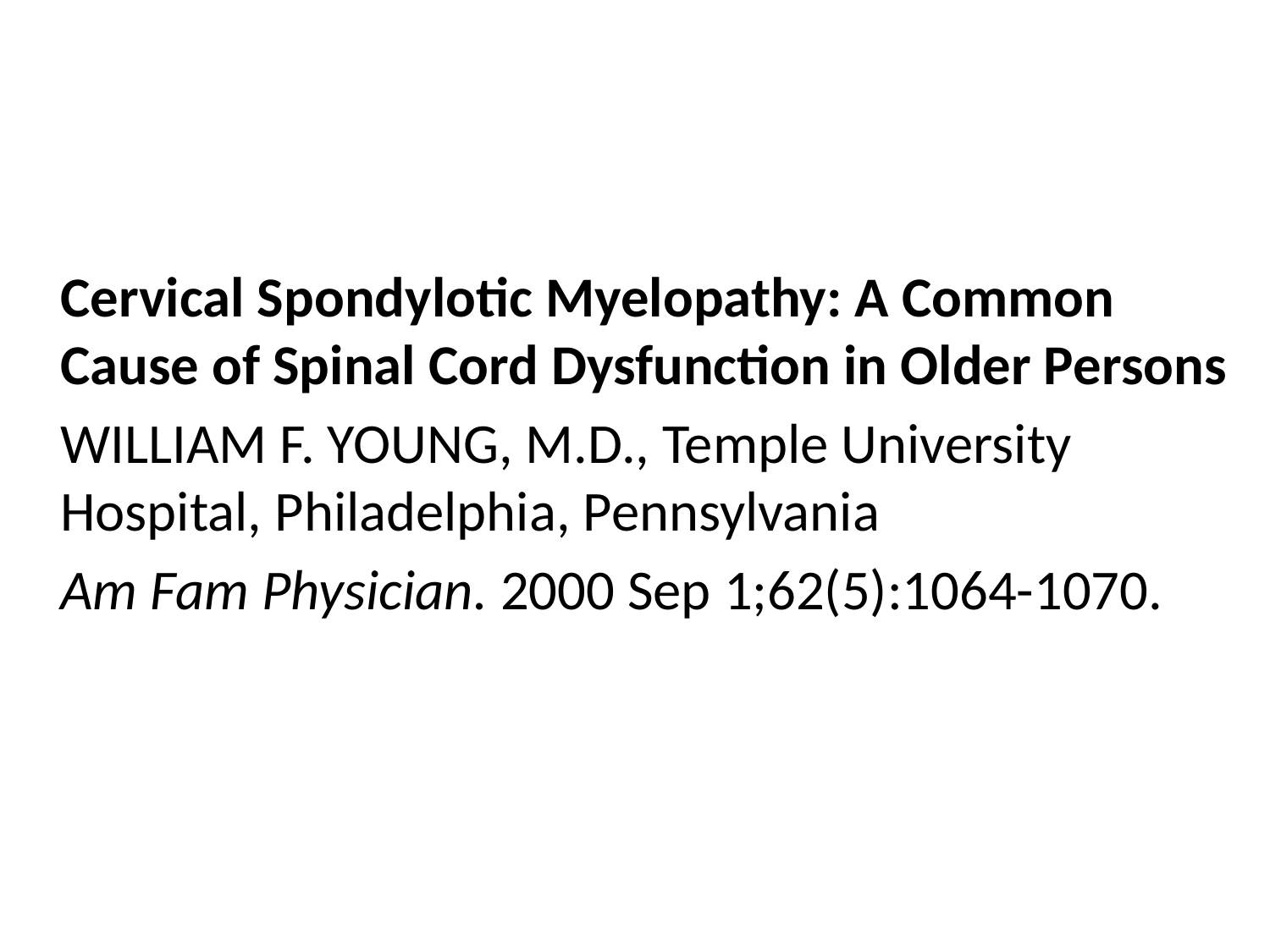

Cervical Spondylotic Myelopathy: A Common Cause of Spinal Cord Dysfunction in Older Persons
	WILLIAM F. YOUNG, M.D., Temple University Hospital, Philadelphia, Pennsylvania
	Am Fam Physician. 2000 Sep 1;62(5):1064-1070.